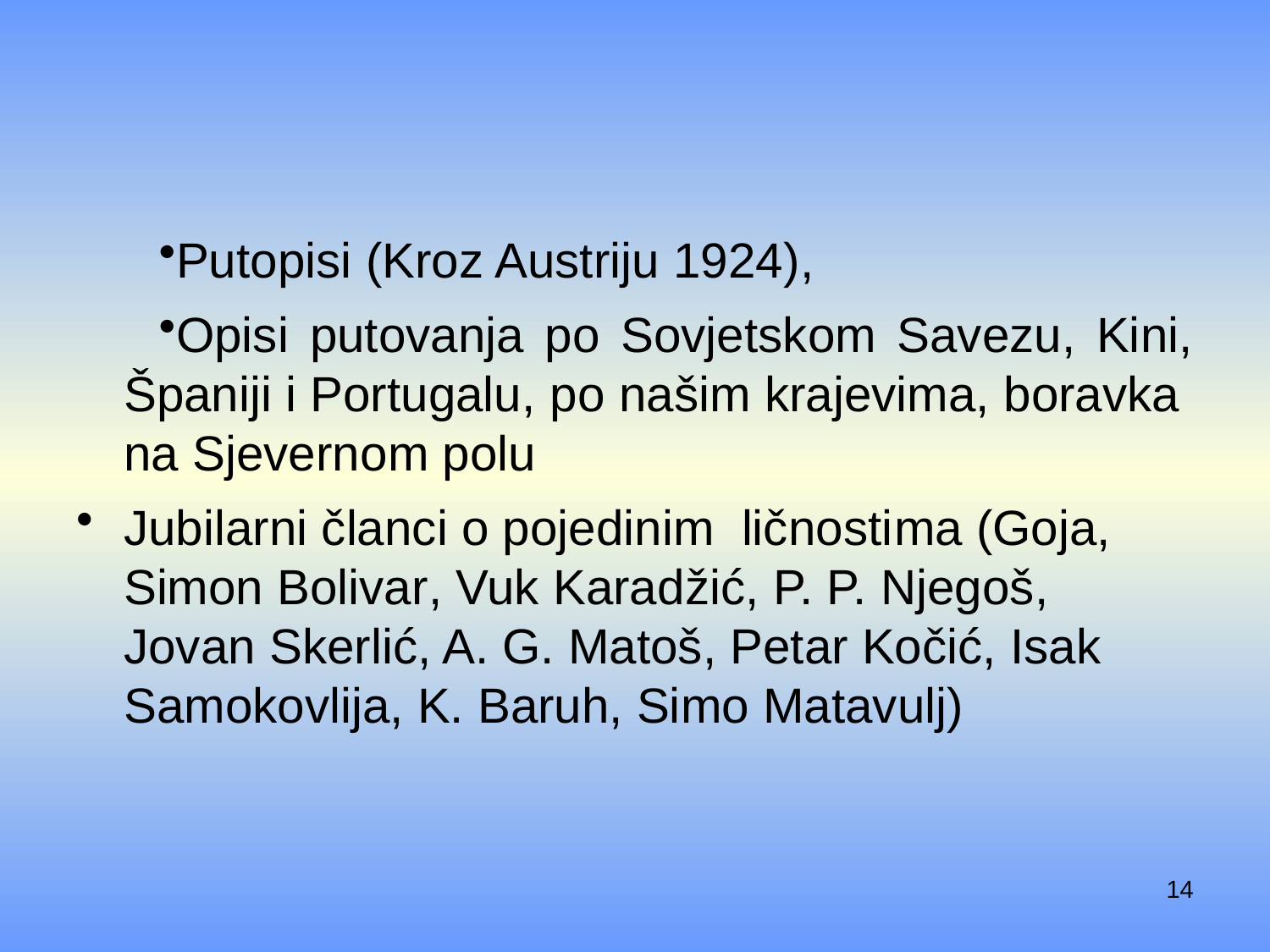

#
Putopisi (Kroz Austriju 1924),
Opisi putovanja po Sovjetskom Savezu, Kini, Španiji i Portugalu, po našim krajevima, boravka  na Sjevernom polu
Jubilarni članci o pojedinim  ličnostima (Goja, Simon Bolivar, Vuk Karadžić, P. P. Njegoš, Jovan Skerlić, A. G. Matoš, Petar Kočić, Isak Samokovlija, K. Baruh, Simo Matavulj)

14